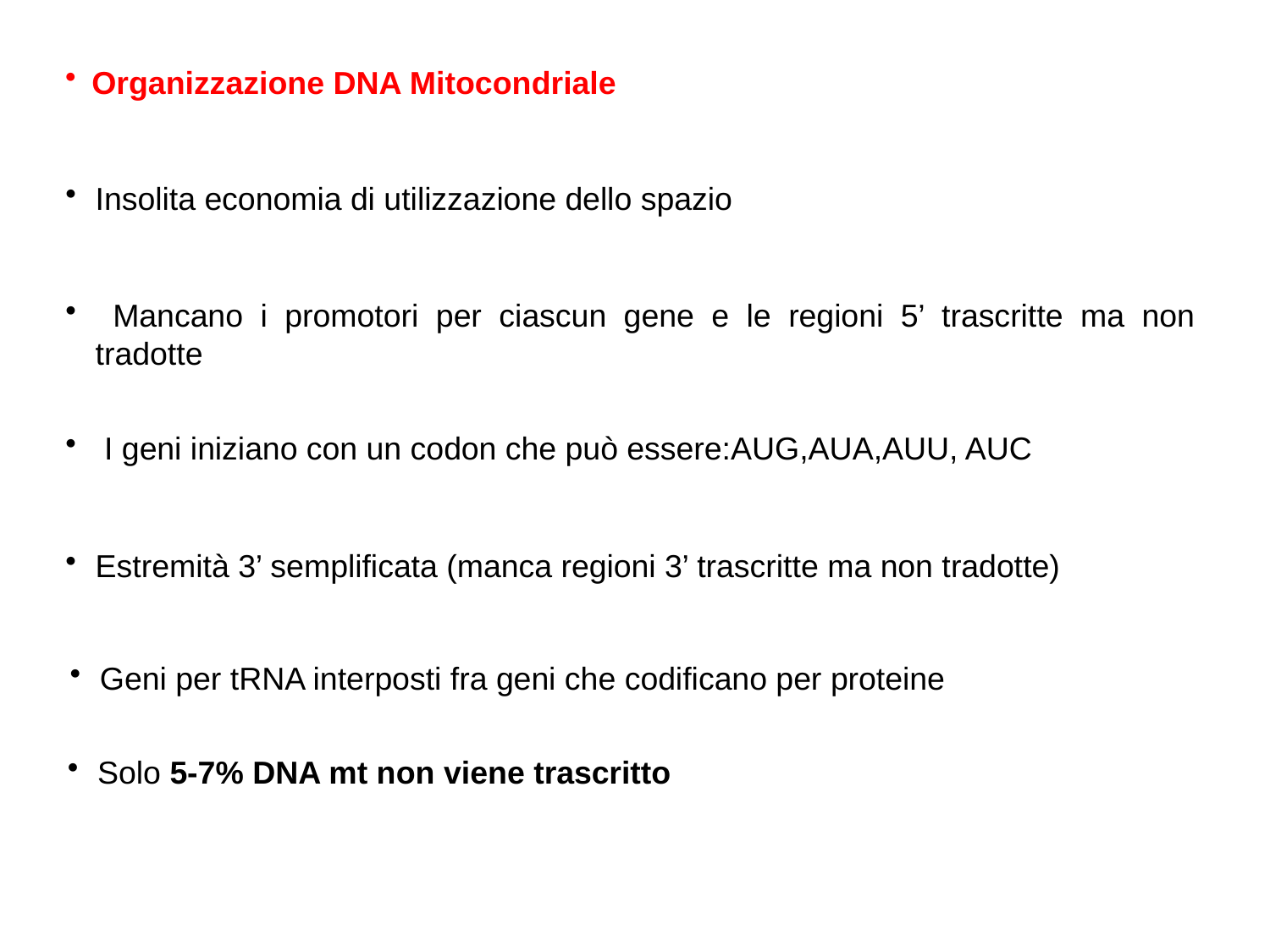

Organizzazione DNA Mitocondriale
Insolita economia di utilizzazione dello spazio
 Mancano i promotori per ciascun gene e le regioni 5’ trascritte ma non tradotte
 I geni iniziano con un codon che può essere:AUG,AUA,AUU, AUC
Estremità 3’ semplificata (manca regioni 3’ trascritte ma non tradotte)
Geni per tRNA interposti fra geni che codificano per proteine
Solo 5-7% DNA mt non viene trascritto